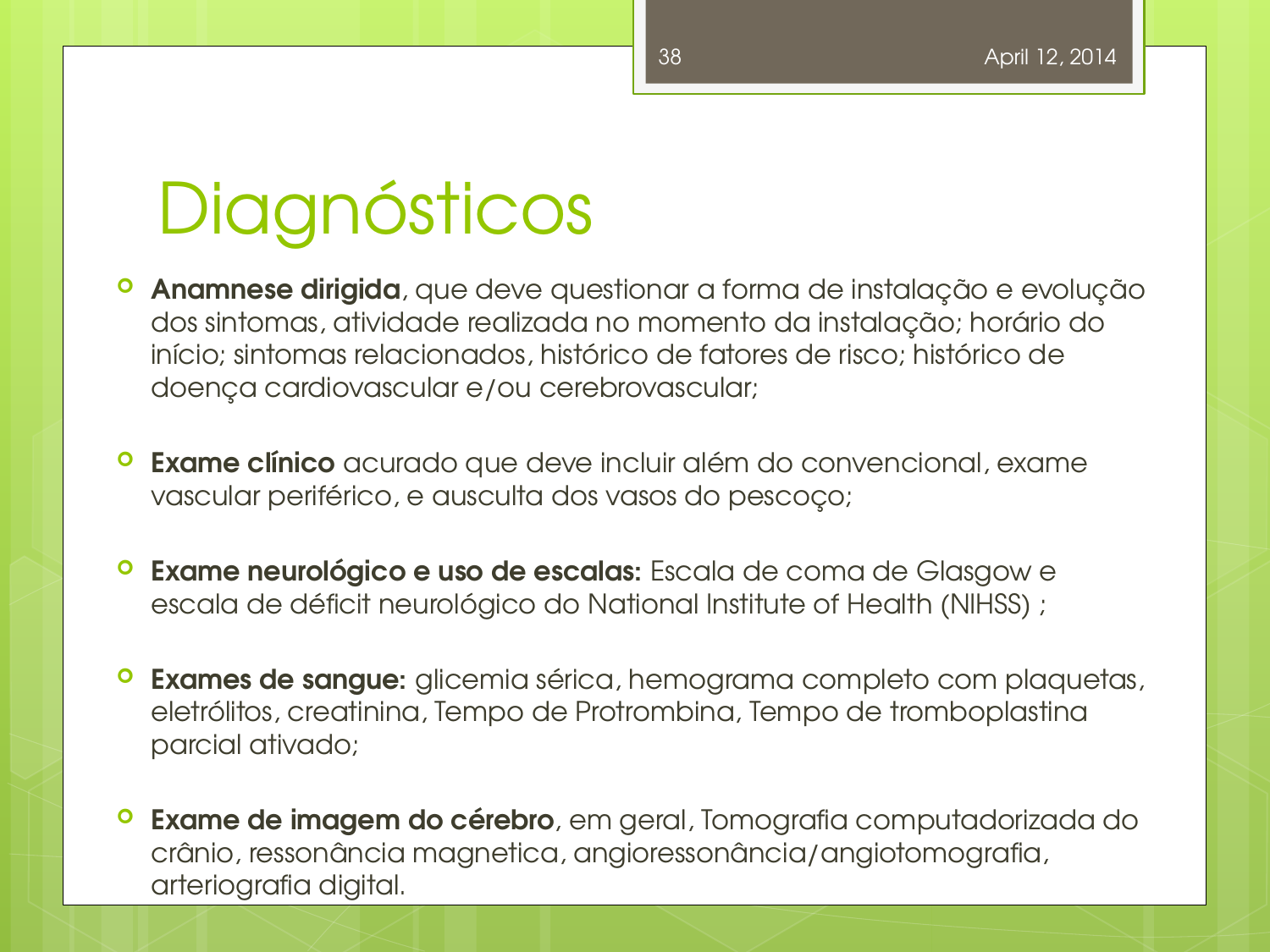

38
April 12, 2014
# Diagnósticos
Anamnese dirigida, que deve questionar a forma de instalação e evolução dos sintomas, atividade realizada no momento da instalação; horário do início; sintomas relacionados, histórico de fatores de risco; histórico de doença cardiovascular e/ou cerebrovascular;

Exame clínico acurado que deve incluir além do convencional, exame vascular periférico, e ausculta dos vasos do pescoço;

Exame neurológico e uso de escalas: Escala de coma de Glasgow e escala de déficit neurológico do National Institute of Health (NIHSS) ;

Exames de sangue: glicemia sérica, hemograma completo com plaquetas, eletrólitos, creatinina, Tempo de Protrombina, Tempo de tromboplastina parcial ativado;

Exame de imagem do cérebro, em geral, Tomografia computadorizada do crânio, ressonância magnetica, angioressonância/angiotomografia, arteriografia digital.